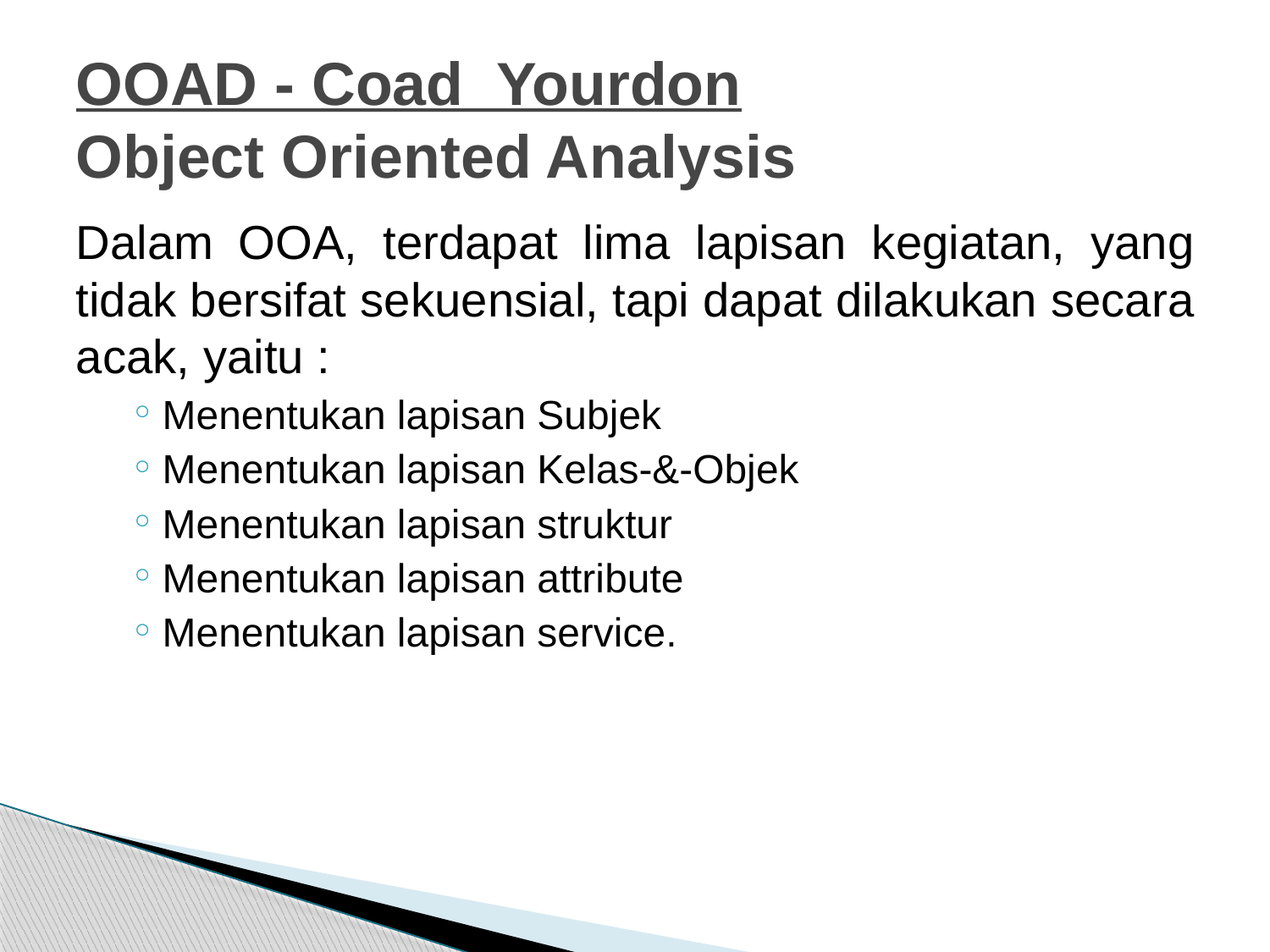

# OOAD - Coad  Yourdon Object Oriented Analysis
Dalam OOA, terdapat lima lapisan kegiatan, yang tidak bersifat sekuensial, tapi dapat dilakukan secara acak, yaitu :
Menentukan lapisan Subjek
Menentukan lapisan Kelas-&-Objek
Menentukan lapisan struktur
Menentukan lapisan attribute
Menentukan lapisan service.